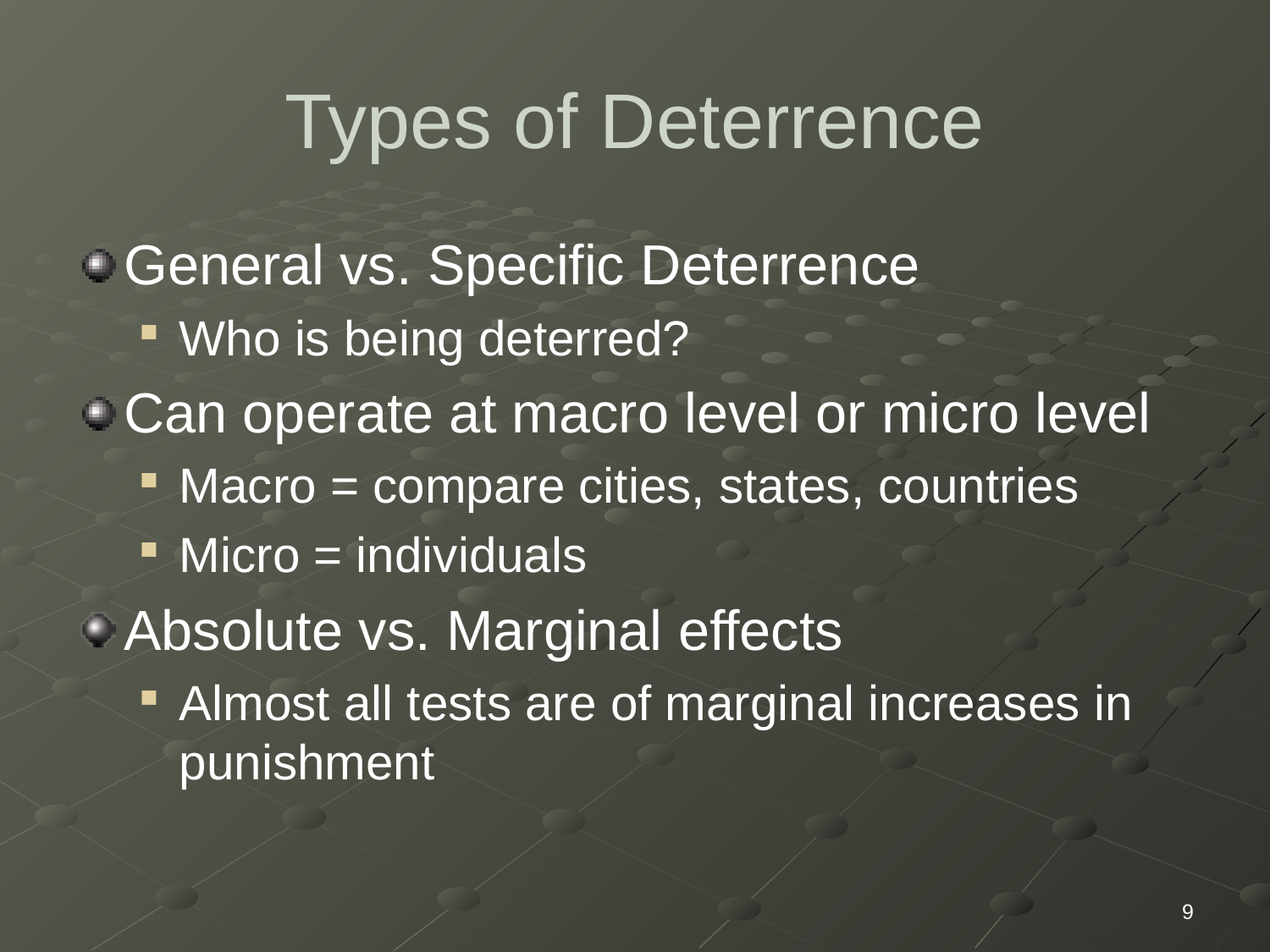

# Types of Deterrence
General vs. Specific Deterrence
Who is being deterred?
Can operate at macro level or micro level
Macro = compare cities, states, countries
Micro = individuals
Absolute vs. Marginal effects
Almost all tests are of marginal increases in punishment

9